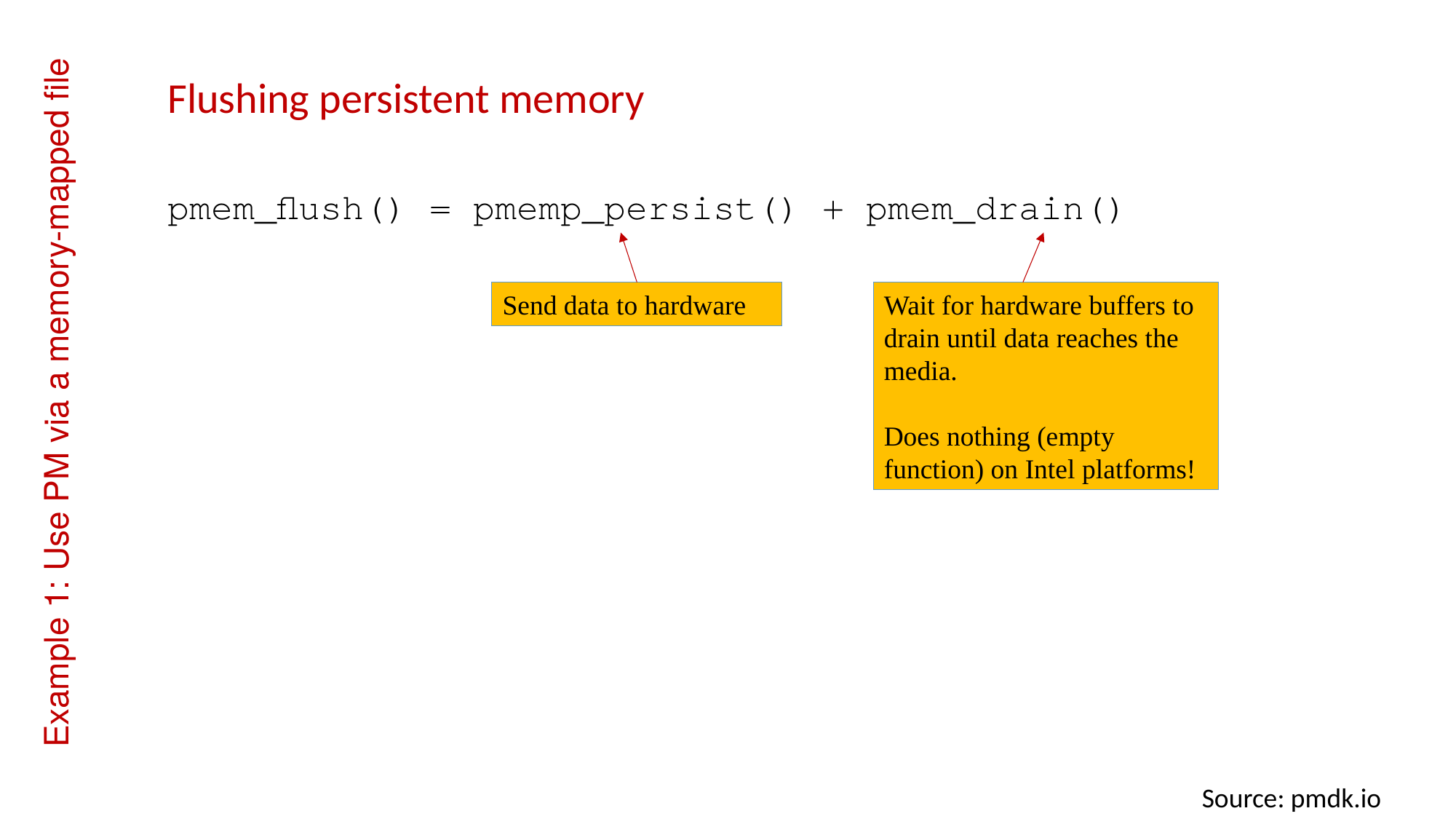

Flushing persistent memory
pmem_flush() = pmemp_persist() + pmem_drain()
Send data to hardware
Wait for hardware buffers to drain until data reaches the media.

Does nothing (empty function) on Intel platforms!
# Example 1: Use PM via a memory-mapped file
Source: pmdk.io